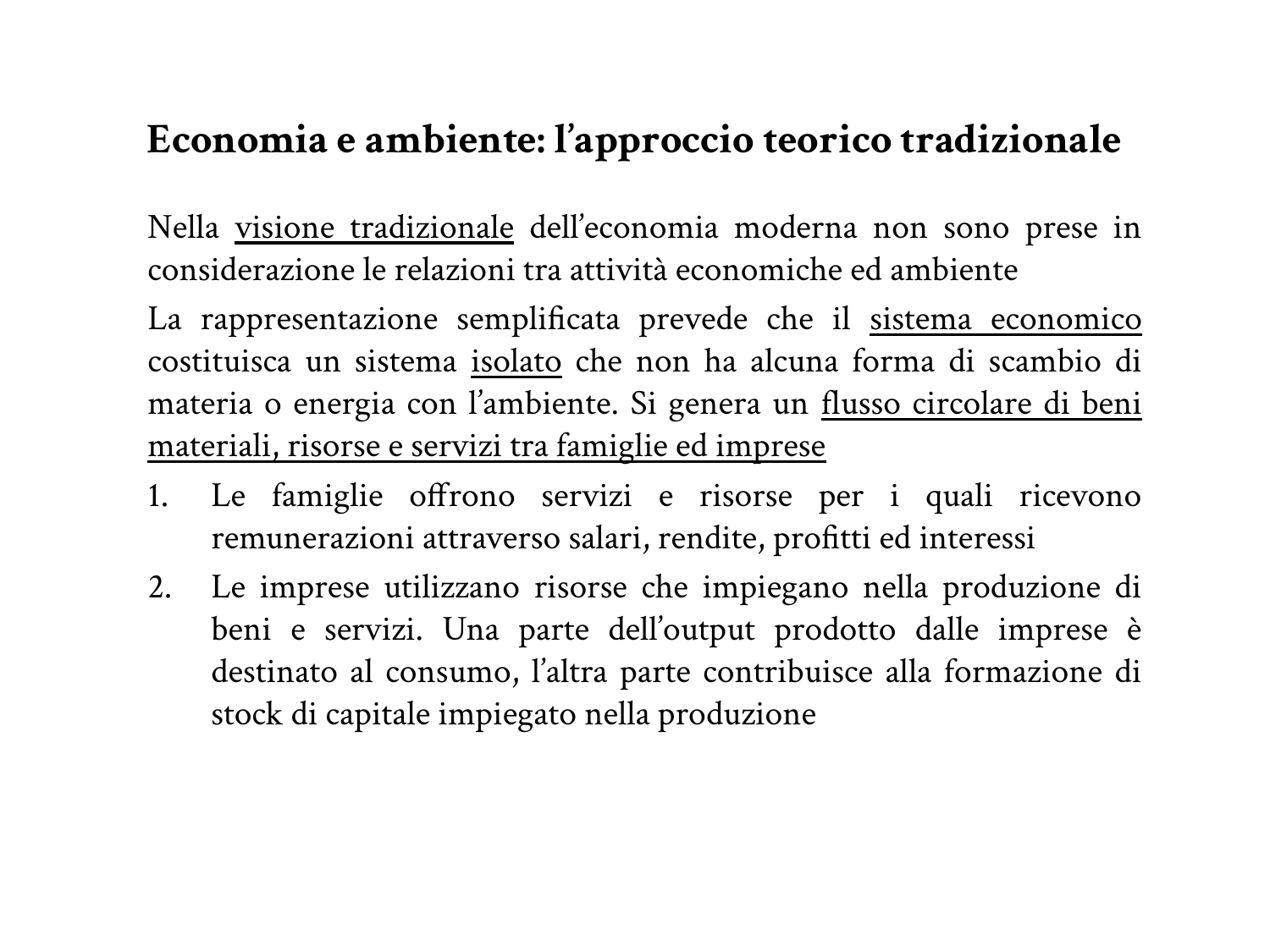

# Economia e ambiente: l’approccio teorico tradizionale
Nella visione tradizionale dell’economia moderna non sono prese in considerazione le relazioni tra attività economiche ed ambiente
La rappresentazione semplificata prevede che il sistema economico costituisca un sistema isolato che non ha alcuna forma di scambio di materia o energia con l’ambiente. Si genera un flusso circolare di beni materiali, risorse e servizi tra famiglie ed imprese
Le famiglie offrono servizi e risorse per i quali ricevono remunerazioni attraverso salari, rendite, profitti ed interessi
Le imprese utilizzano risorse che impiegano nella produzione di beni e servizi. Una parte dell’output prodotto dalle imprese è destinato al consumo, l’altra parte contribuisce alla formazione di stock di capitale impiegato nella produzione